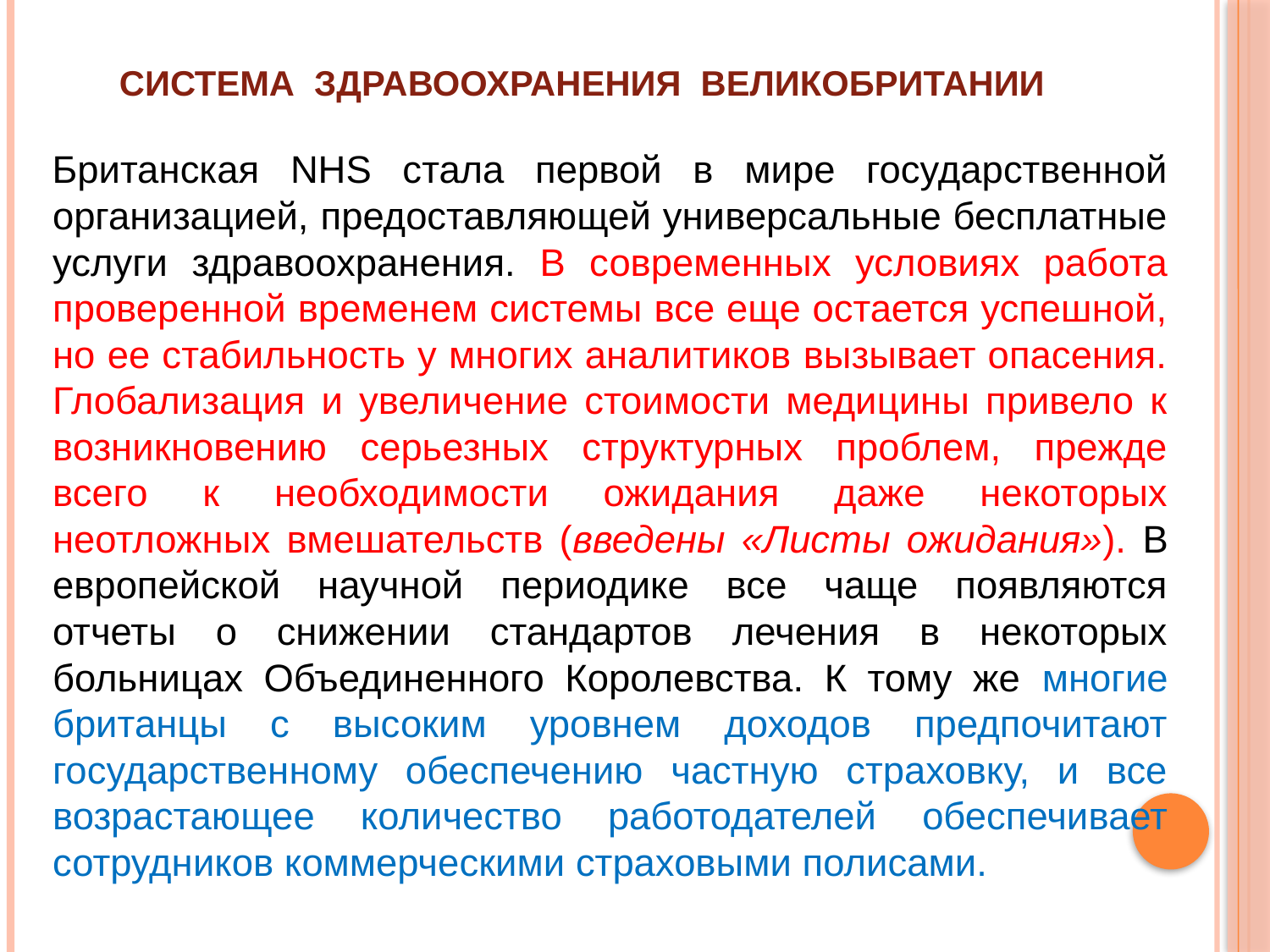

# Система  здравоохранения  Великобритании
Британская NHS стала первой в мире государственной организацией, предоставляющей универсальные бесплатные услуги здравоохранения. В современных условиях работа проверенной временем системы все еще остается успешной, но ее стабильность у многих аналитиков вызывает опасения. Глобализация и увеличение стоимости медицины привело к возникновению серьезных структурных проблем, прежде всего к необходимости ожидания даже некоторых неотложных вмешательств (введены «Листы ожидания»). В европейской научной периодике все чаще появляются отчеты о снижении стандартов лечения в некоторых больницах Объединенного Королевства. К тому же многие британцы с высоким уровнем доходов предпочитают государственному обеспечению частную страховку, и все возрастающее количество работодателей обеспечивает сотрудников коммерческими страховыми полисами.